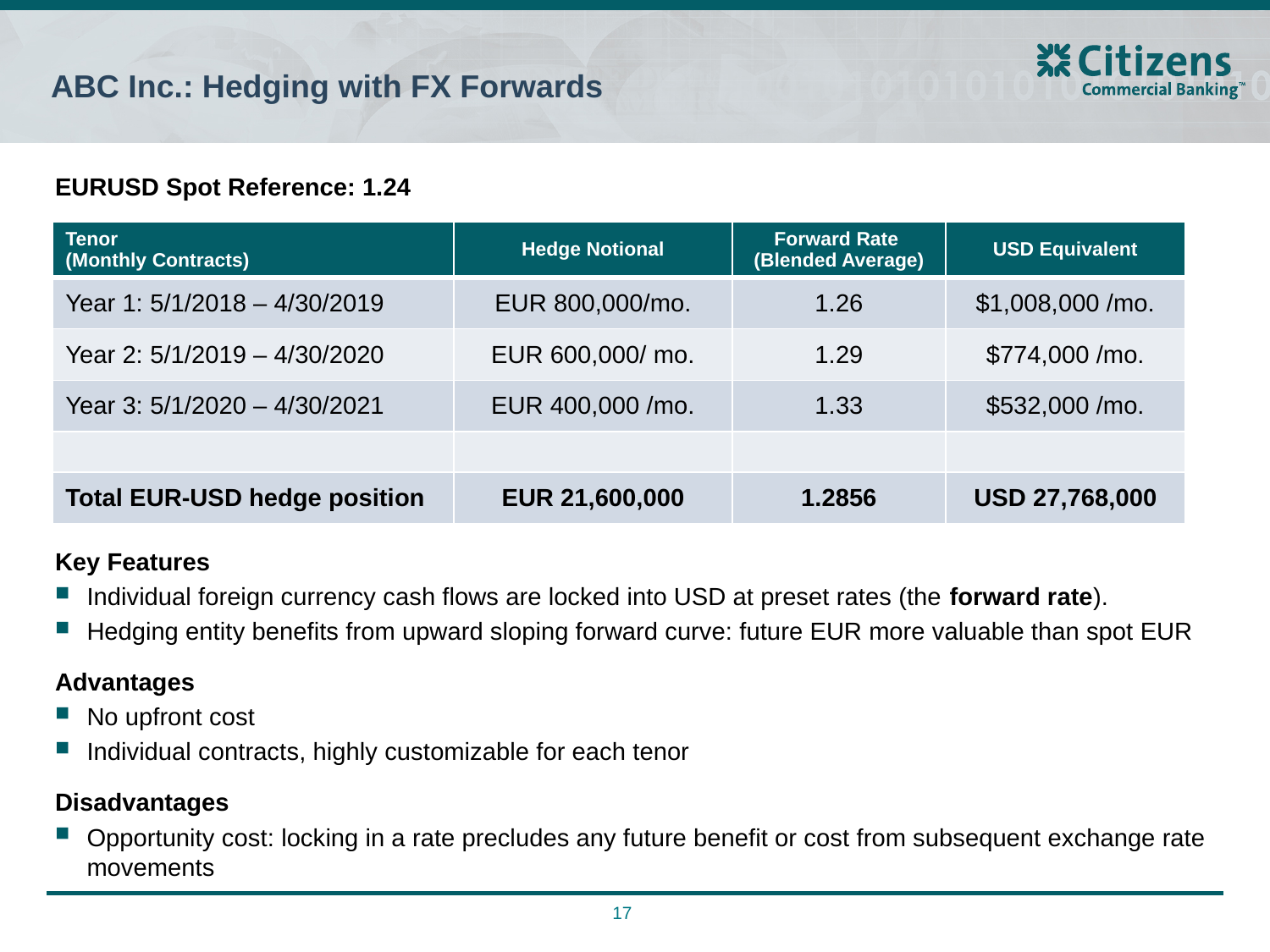

# ABC Inc.: Hedging with FX Forwards
EURUSD Spot Reference: 1.24
| Tenor (Monthly Contracts) | Hedge Notional | Forward Rate (Blended Average) | USD Equivalent |
| --- | --- | --- | --- |
| Year 1: 5/1/2018 – 4/30/2019 | EUR 800,000/mo. | 1.26 | $1,008,000 /mo. |
| Year 2: 5/1/2019 – 4/30/2020 | EUR 600,000/ mo. | 1.29 | $774,000 /mo. |
| Year 3: 5/1/2020 – 4/30/2021 | EUR 400,000 /mo. | 1.33 | $532,000 /mo. |
|  |  |  |  |
| Total EUR-USD hedge position | EUR 21,600,000 | 1.2856 | USD 27,768,000 |
Key Features
Individual foreign currency cash flows are locked into USD at preset rates (the forward rate).
Hedging entity benefits from upward sloping forward curve: future EUR more valuable than spot EUR

Advantages
No upfront cost
Individual contracts, highly customizable for each tenor

Disadvantages
Opportunity cost: locking in a rate precludes any future benefit or cost from subsequent exchange rate movements
17